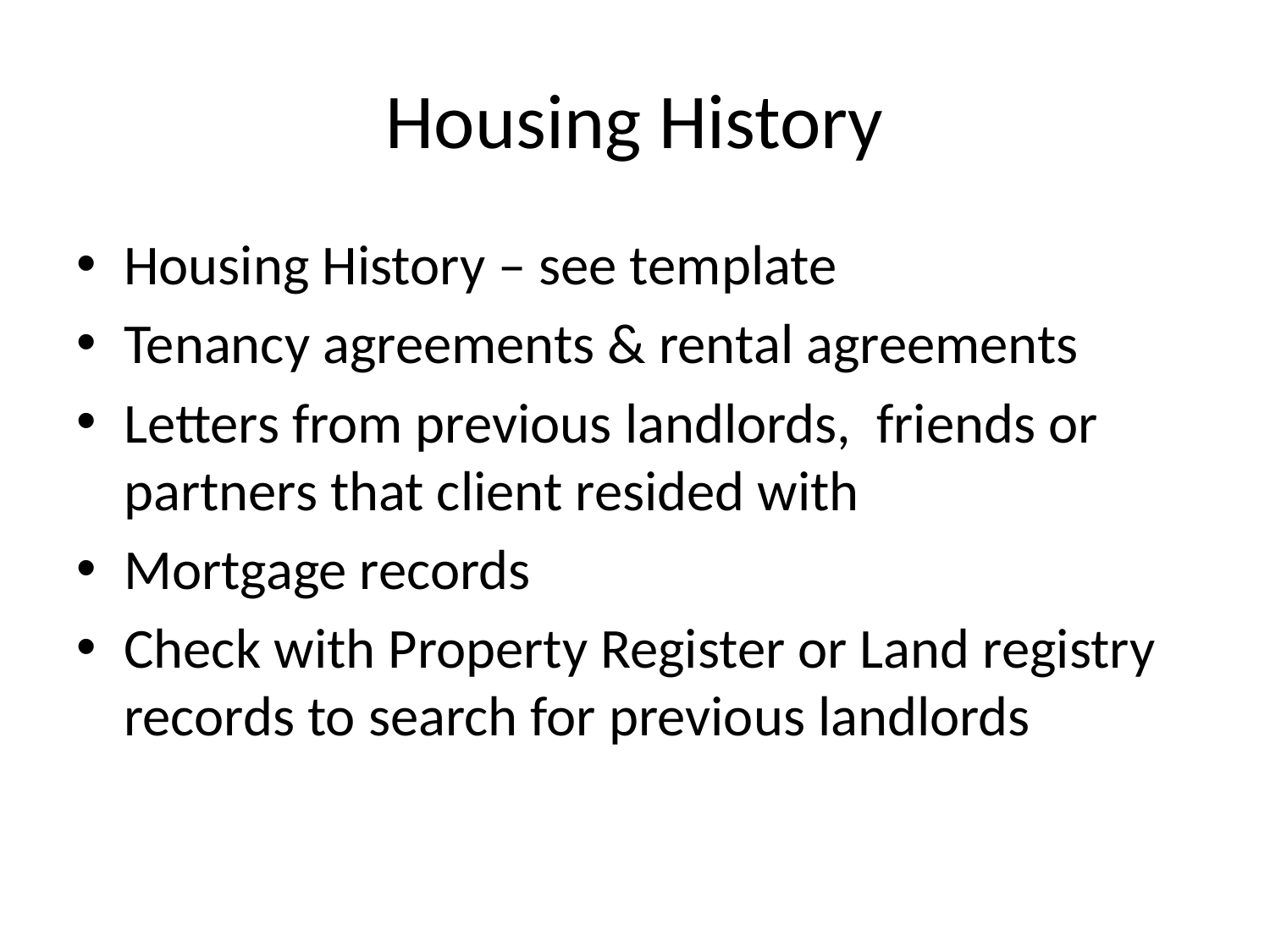

# Housing History
Housing History – see template
Tenancy agreements & rental agreements
Letters from previous landlords,  friends or partners that client resided with
Mortgage records
Check with Property Register or Land registry records to search for previous landlords